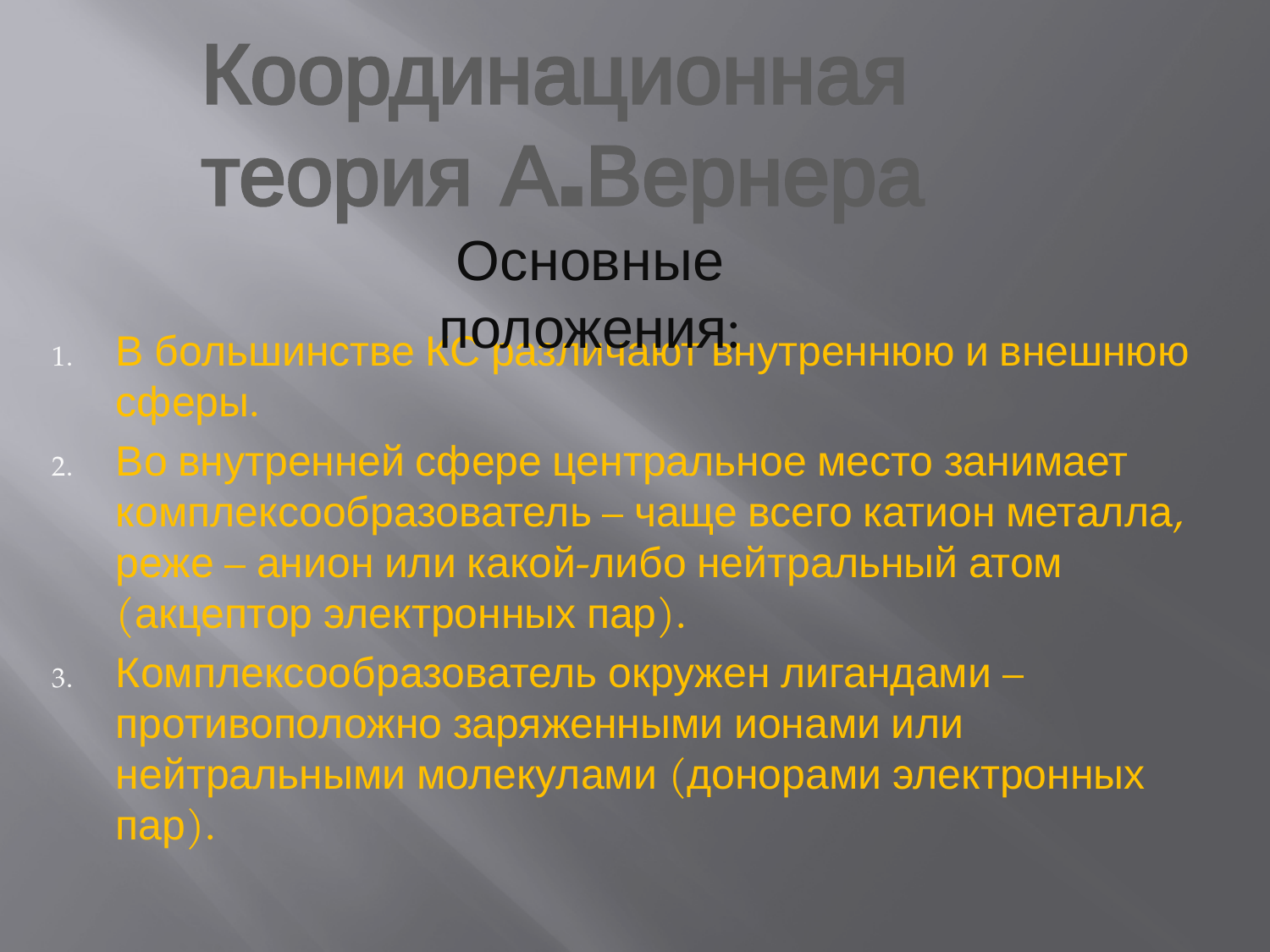

# Координационная теория А.Вернера
Основные положения:
В большинстве КС различают внутреннюю и внешнюю сферы.
Во внутренней сфере центральное место занимает комплексообразователь – чаще всего катион металла, реже – анион или какой-либо нейтральный атом (акцептор электронных пар).
Комплексообразователь окружен лигандами – противоположно заряженными ионами или нейтральными молекулами (донорами электронных пар).